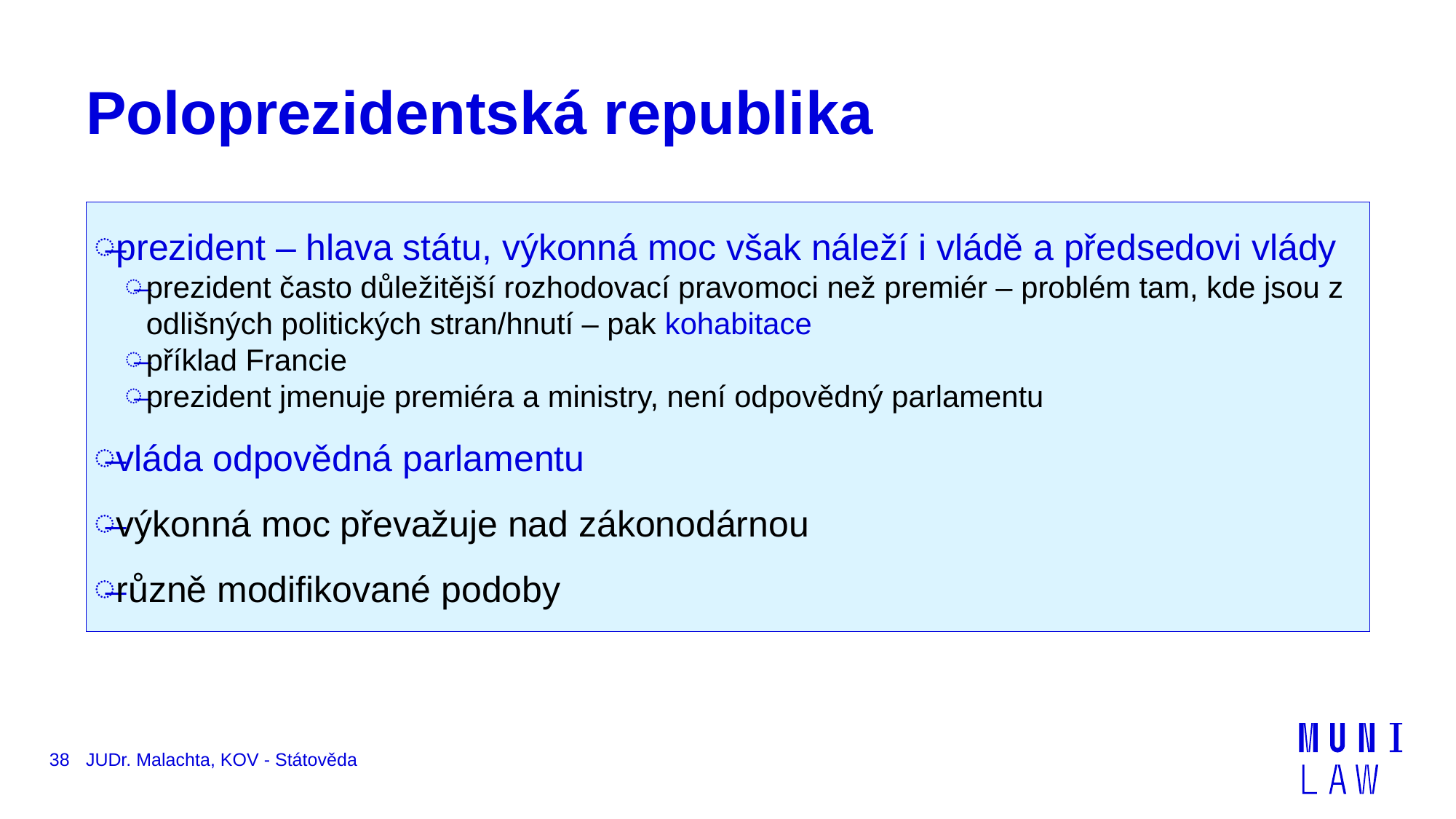

# Poloprezidentská republika
prezident – hlava státu, výkonná moc však náleží i vládě a předsedovi vlády
prezident často důležitější rozhodovací pravomoci než premiér – problém tam, kde jsou z odlišných politických stran/hnutí – pak kohabitace
příklad Francie
prezident jmenuje premiéra a ministry, není odpovědný parlamentu
vláda odpovědná parlamentu
výkonná moc převažuje nad zákonodárnou
různě modifikované podoby
38
JUDr. Malachta, KOV - Státověda